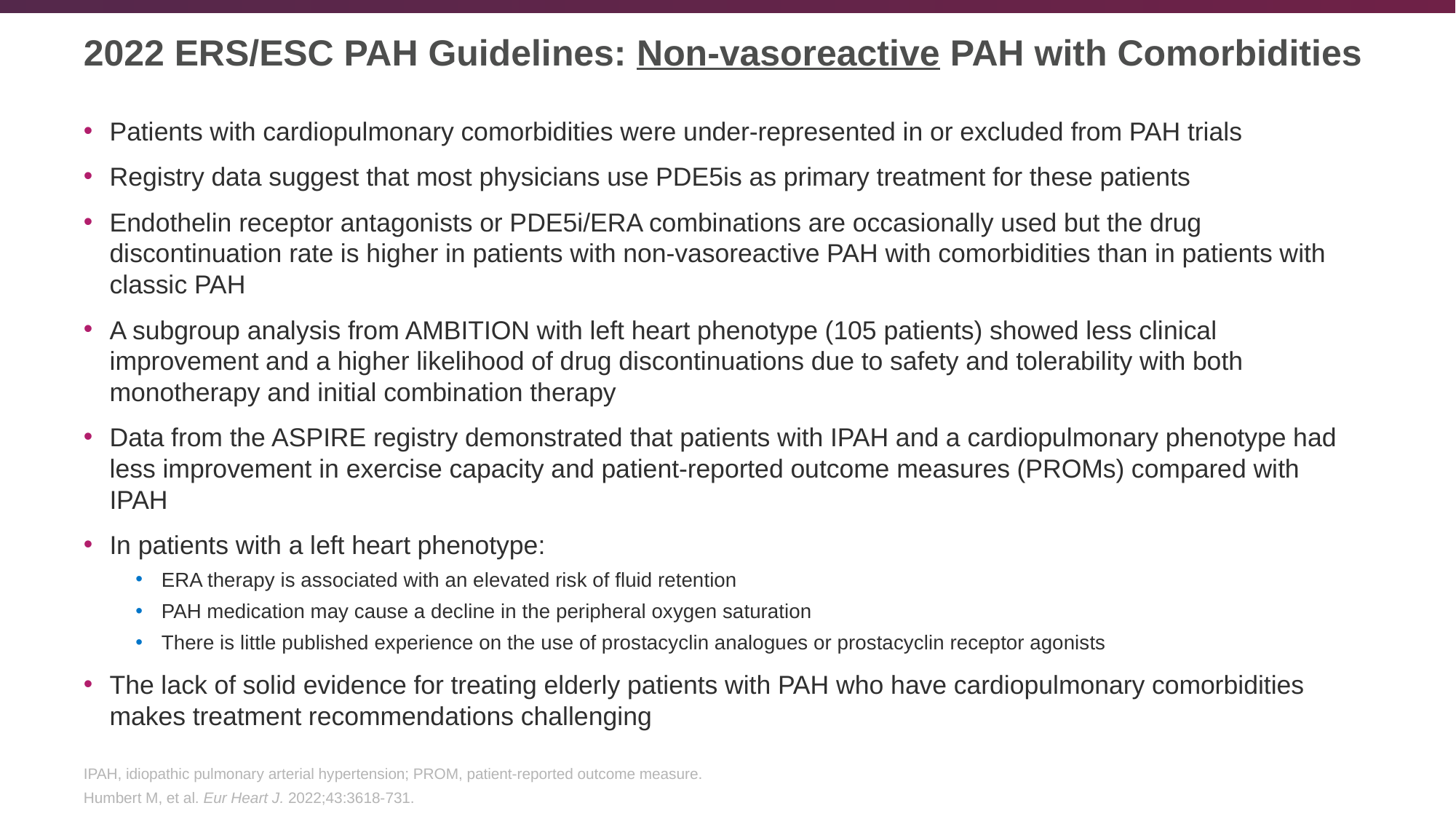

# 2022 ERS/ESC PAH Guidelines: Non-vasoreactive PAH with Comorbidities
Patients with cardiopulmonary comorbidities were under-represented in or excluded from PAH trials
Registry data suggest that most physicians use PDE5is as primary treatment for these patients
Endothelin receptor antagonists or PDE5i/ERA combinations are occasionally used but the drug discontinuation rate is higher in patients with non-vasoreactive PAH with comorbidities than in patients with classic PAH
A subgroup analysis from AMBITION with left heart phenotype (105 patients) showed less clinical improvement and a higher likelihood of drug discontinuations due to safety and tolerability with both monotherapy and initial combination therapy
Data from the ASPIRE registry demonstrated that patients with IPAH and a cardiopulmonary phenotype had less improvement in exercise capacity and patient-reported outcome measures (PROMs) compared with IPAH
In patients with a left heart phenotype:
ERA therapy is associated with an elevated risk of fluid retention
PAH medication may cause a decline in the peripheral oxygen saturation
There is little published experience on the use of prostacyclin analogues or prostacyclin receptor agonists
The lack of solid evidence for treating elderly patients with PAH who have cardiopulmonary comorbidities makes treatment recommendations challenging
IPAH, idiopathic pulmonary arterial hypertension; PROM, patient-reported outcome measure.
Humbert M, et al. Eur Heart J. 2022;43:3618-731.